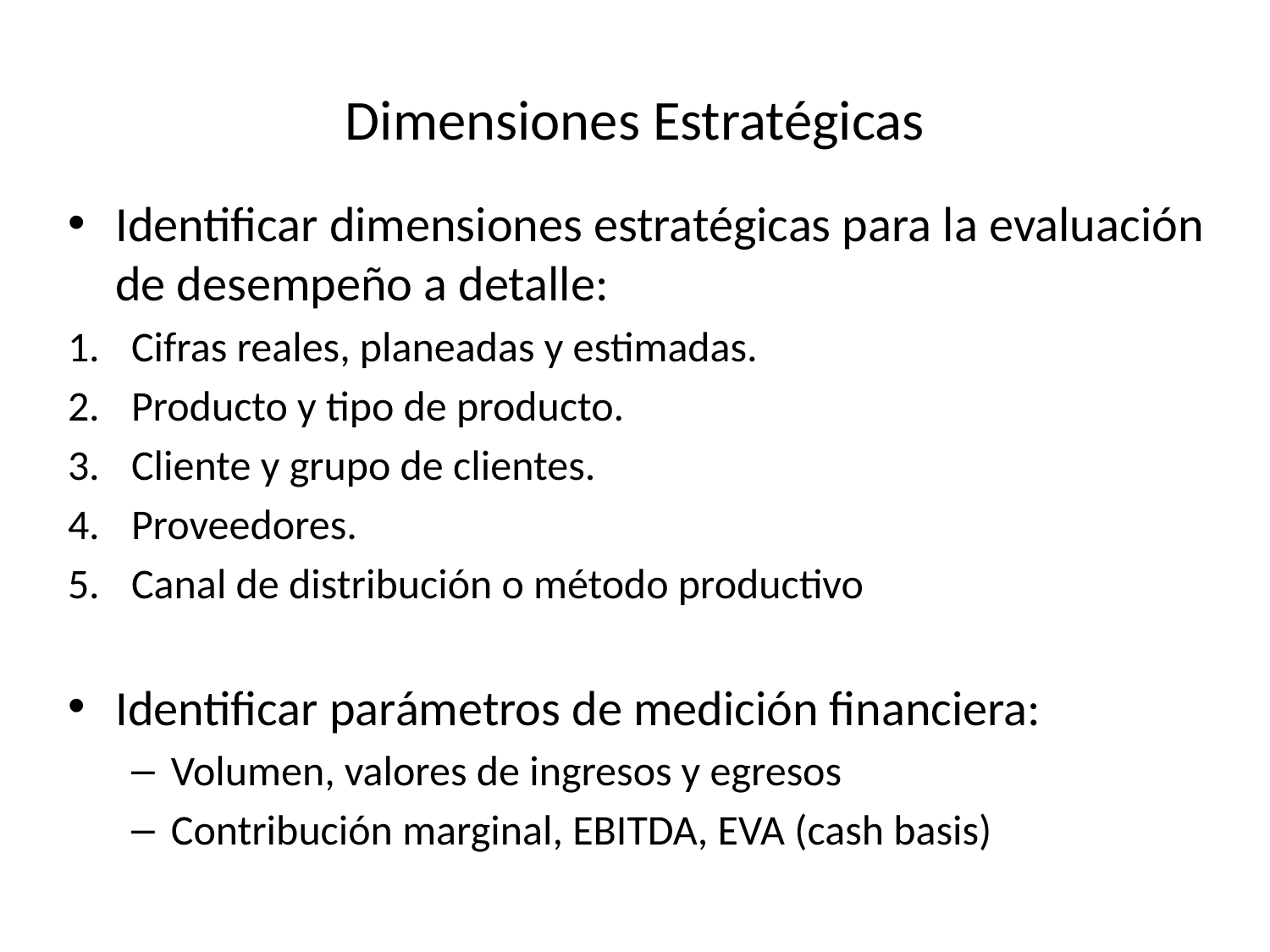

# Dimensiones Estratégicas
Identificar dimensiones estratégicas para la evaluación de desempeño a detalle:
Cifras reales, planeadas y estimadas.
Producto y tipo de producto.
Cliente y grupo de clientes.
Proveedores.
Canal de distribución o método productivo

Identificar parámetros de medición financiera:
Volumen, valores de ingresos y egresos
Contribución marginal, EBITDA, EVA (cash basis)